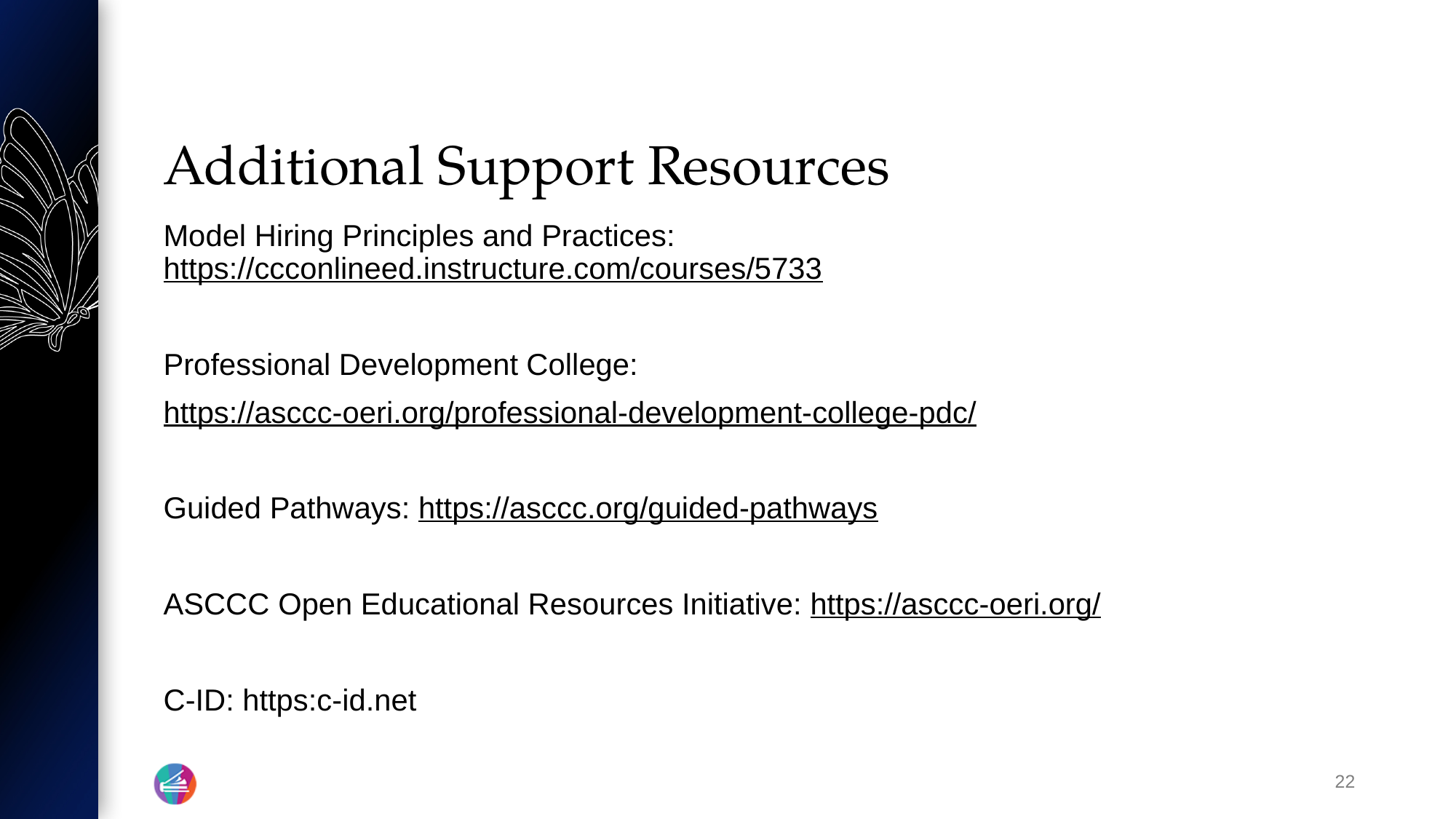

# Additional Support Resources
Model Hiring Principles and Practices: https://ccconlineed.instructure.com/courses/5733

Professional Development College:
https://asccc-oeri.org/professional-development-college-pdc/

Guided Pathways: https://asccc.org/guided-pathways

ASCCC Open Educational Resources Initiative: https://asccc-oeri.org/

C-ID: https:c-id.net

22